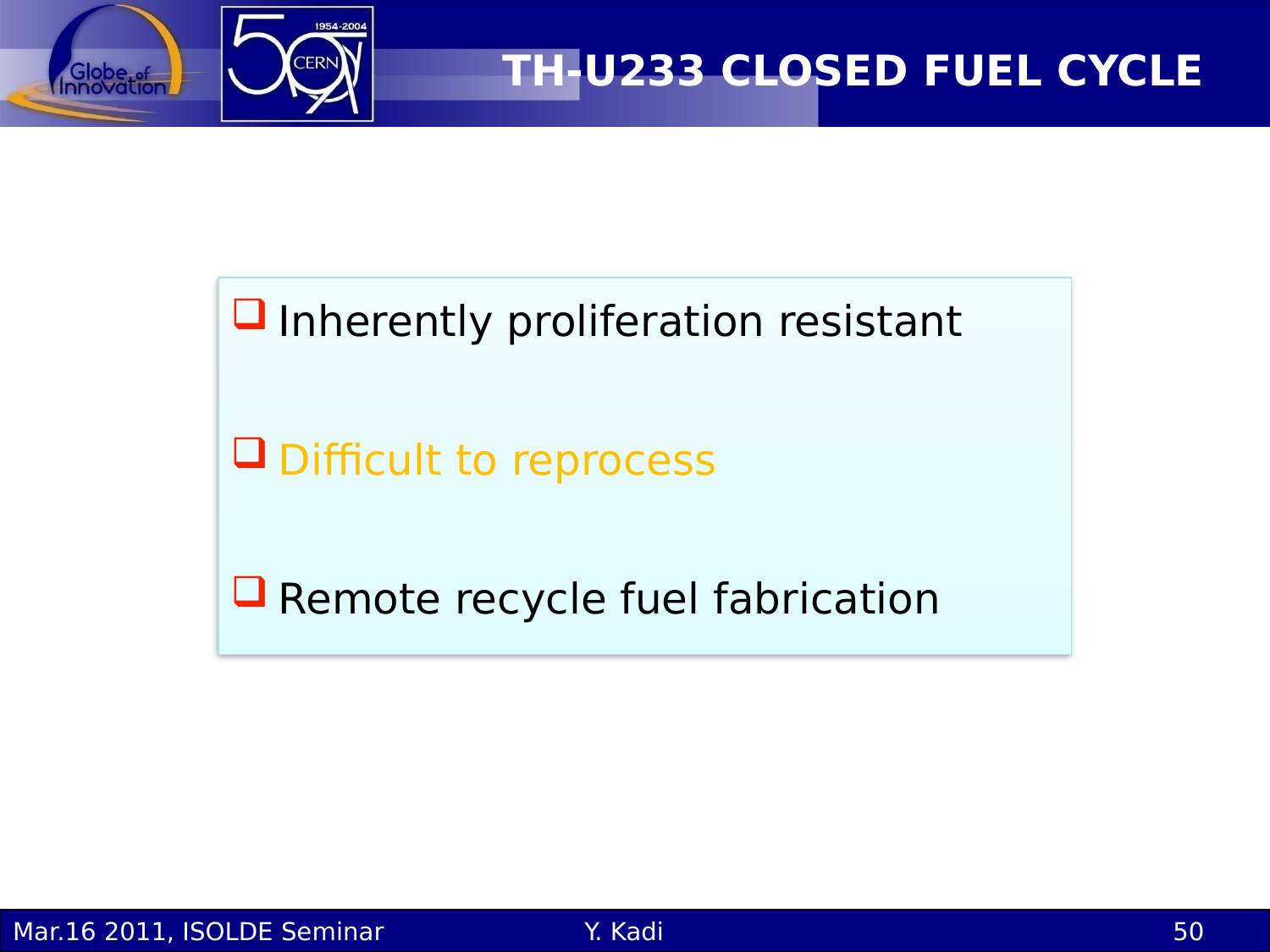

# TH-U233 CLOSED FUEL CYCLE
Inherently proliferation resistant

Difficult to reprocess

Remote recycle fuel fabrication
Mar.16 2011, ISOLDE Seminar
Y. Kadi
50